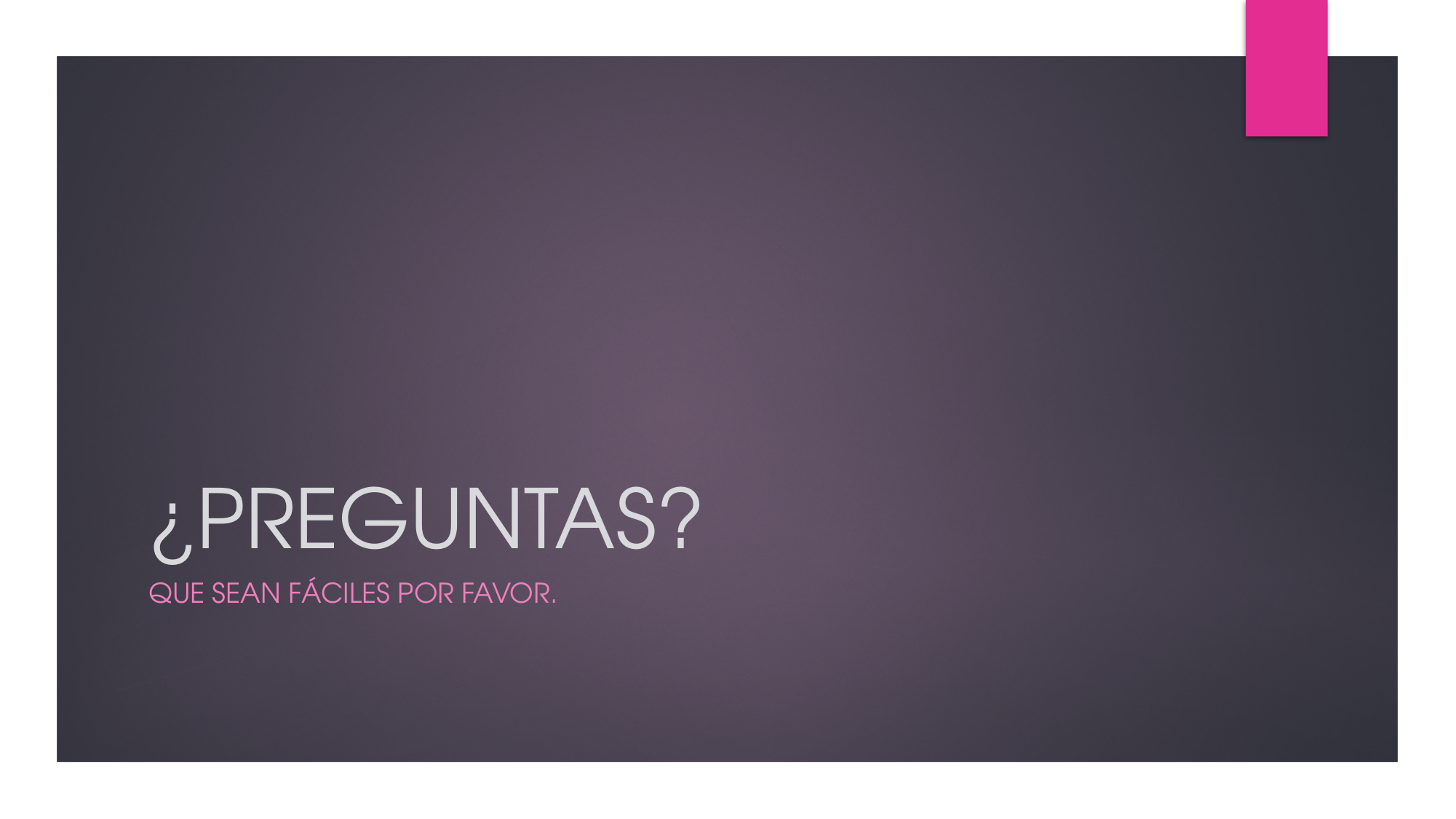

# ¿PREGUNTAS?
QUE SEAN FÁCILES POR FAVOR.